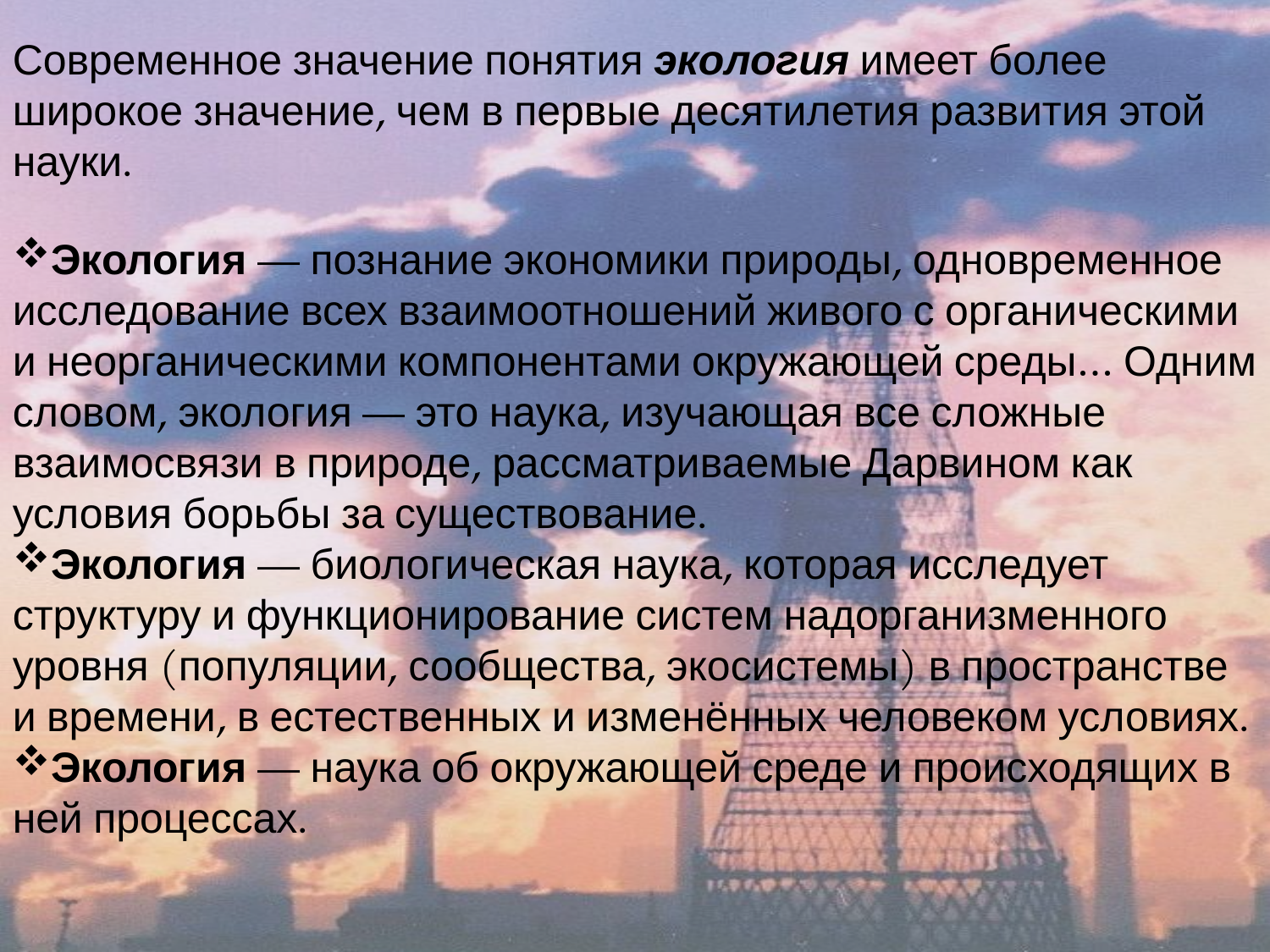

Современное значение понятия экология имеет более широкое значение, чем в первые десятилетия развития этой науки.
Экология — познание экономики природы, одновременное исследование всех взаимоотношений живого с органическими и неорганическими компонентами окружающей среды… Одним словом, экология — это наука, изучающая все сложные взаимосвязи в природе, рассматриваемые Дарвином как условия борьбы за существование.
Экология — биологическая наука, которая исследует структуру и функционирование систем надорганизменного уровня (популяции, сообщества, экосистемы) в пространстве и времени, в естественных и изменённых человеком условиях.
Экология — наука об окружающей среде и происходящих в ней процессах.